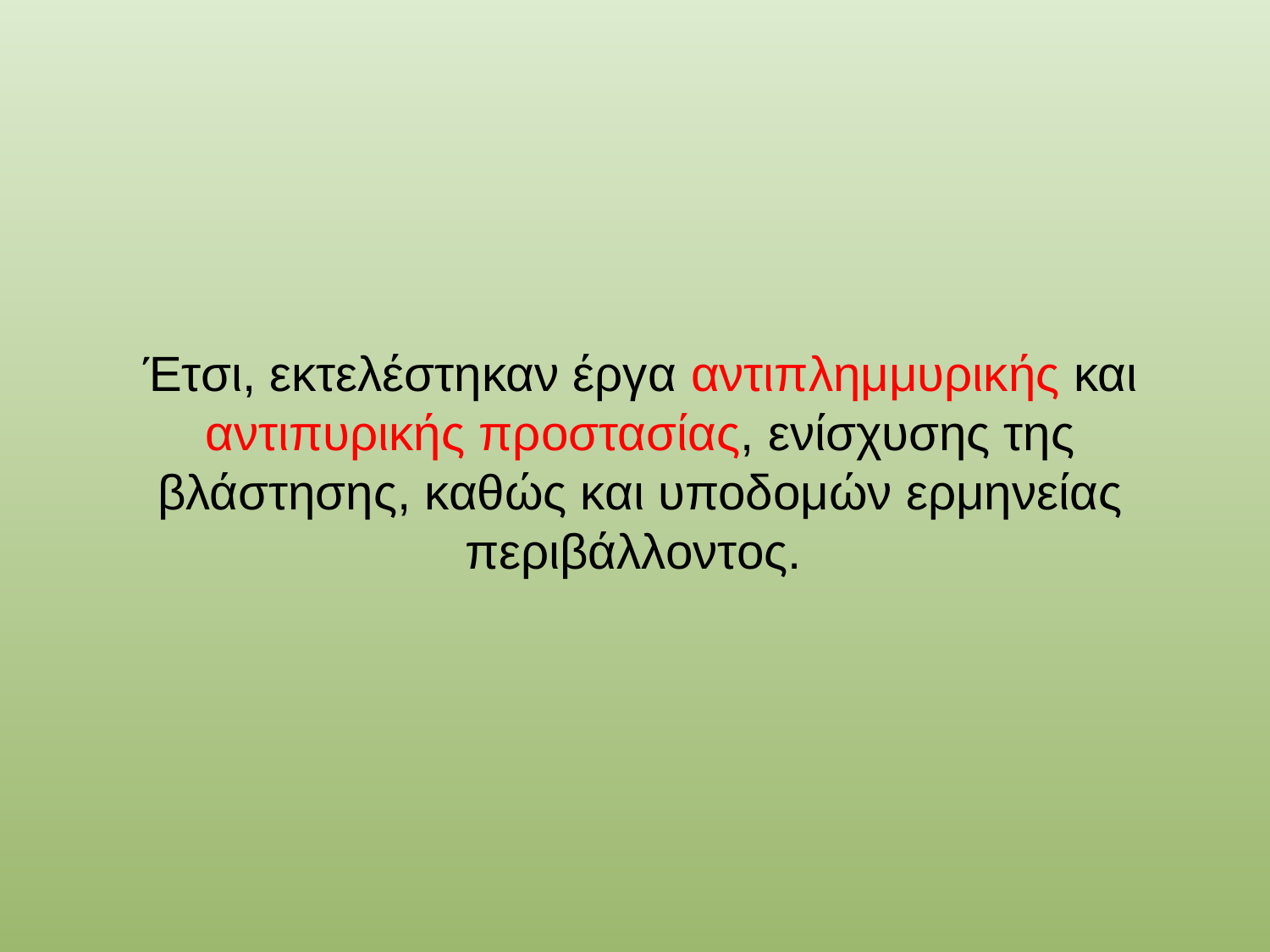

Έτσι, εκτελέστηκαν έργα αντιπλημμυρικής και αντιπυρικής προστασίας, ενίσχυσης της βλάστησης, καθώς και υποδομών ερμηνείας περιβάλλοντος.